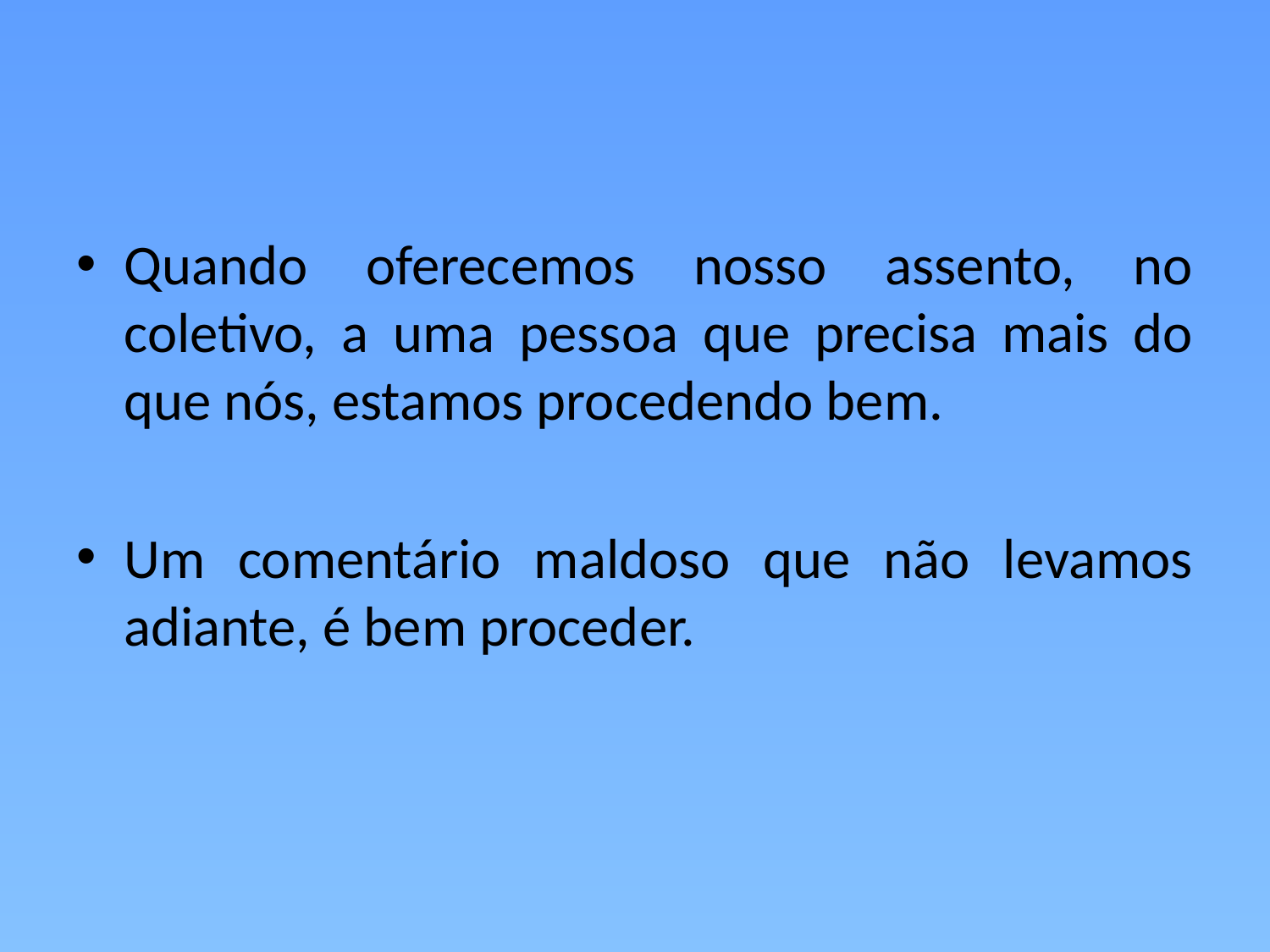

Quando oferecemos nosso assento, no coletivo, a uma pessoa que precisa mais do que nós, estamos procedendo bem.

Um comentário maldoso que não levamos adiante, é bem proceder.